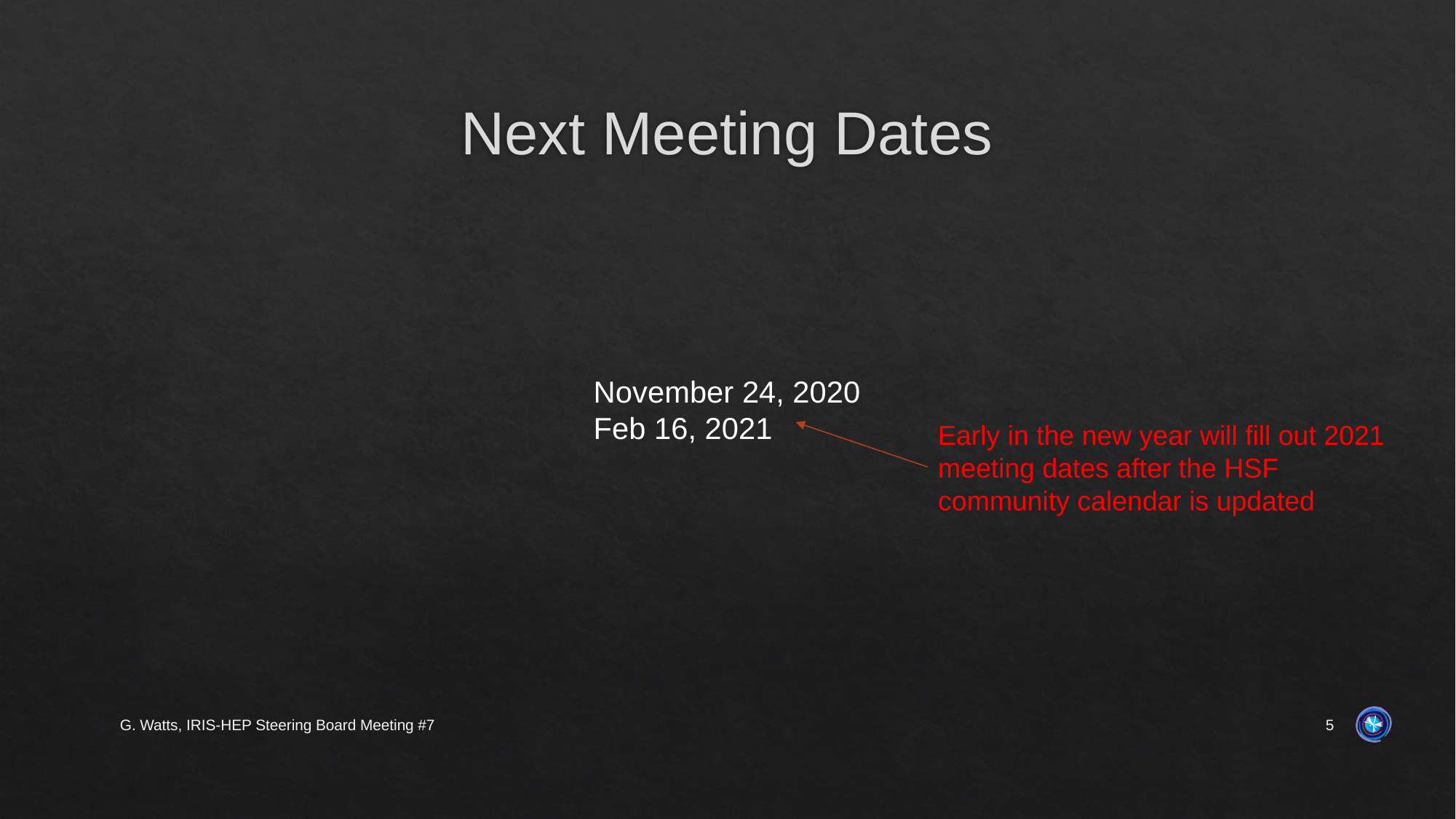

# Next Meeting Dates
November 24, 2020
Feb 16, 2021
Early in the new year will fill out 2021 meeting dates after the HSF community calendar is updated
G. Watts, IRIS-HEP Steering Board Meeting #7
5